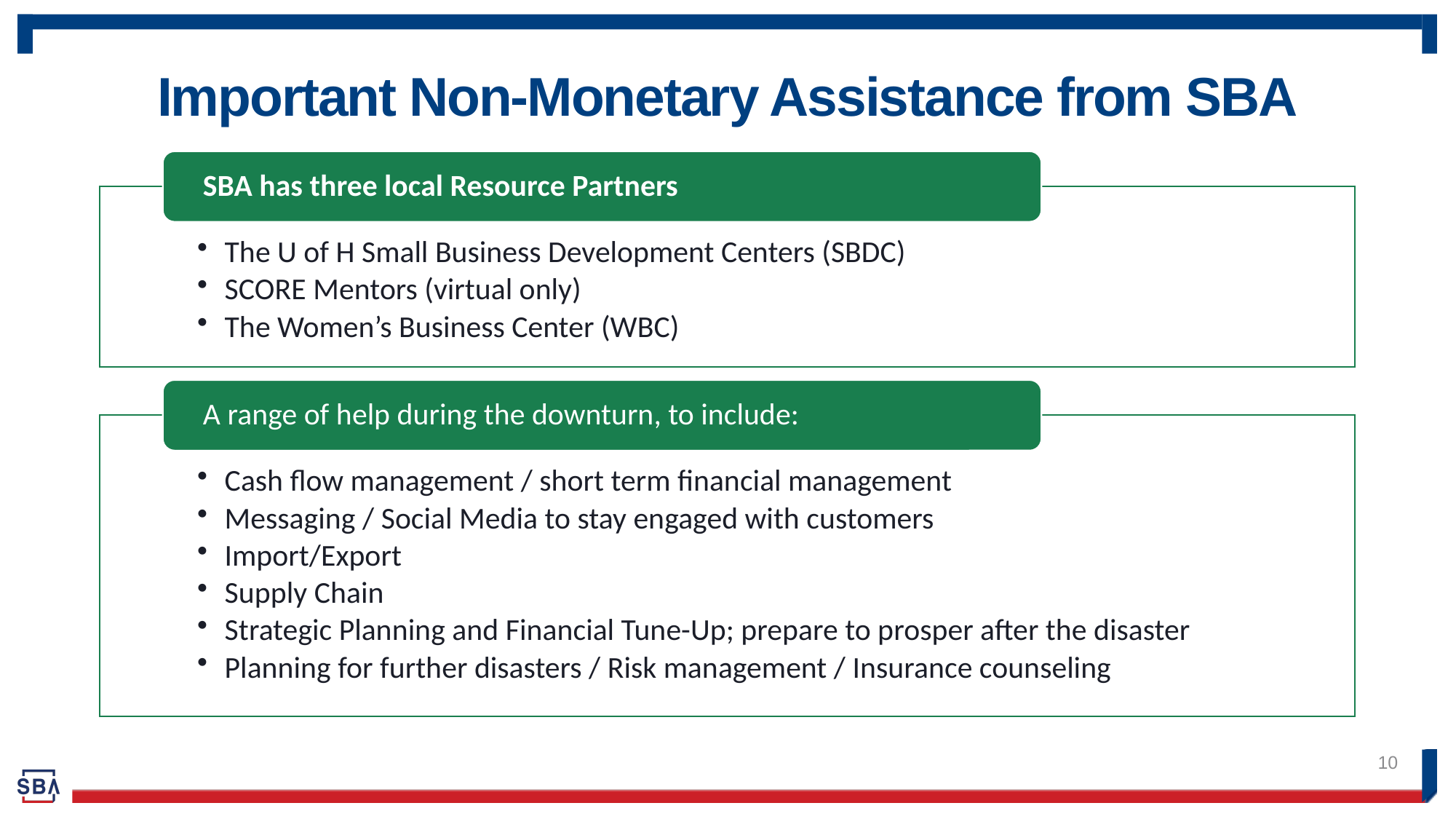

# Important Non-Monetary Assistance from SBA
The U of H Small Business Development Centers (SBDC)
SCORE Mentors (virtual only)
The Women’s Business Center (WBC)
SBA has three local Resource Partners
Cash flow management / short term financial management
Messaging / Social Media to stay engaged with customers
Import/Export
Supply Chain
Strategic Planning and Financial Tune-Up; prepare to prosper after the disaster
Planning for further disasters / Risk management / Insurance counseling
A range of help during the downturn, to include:
10